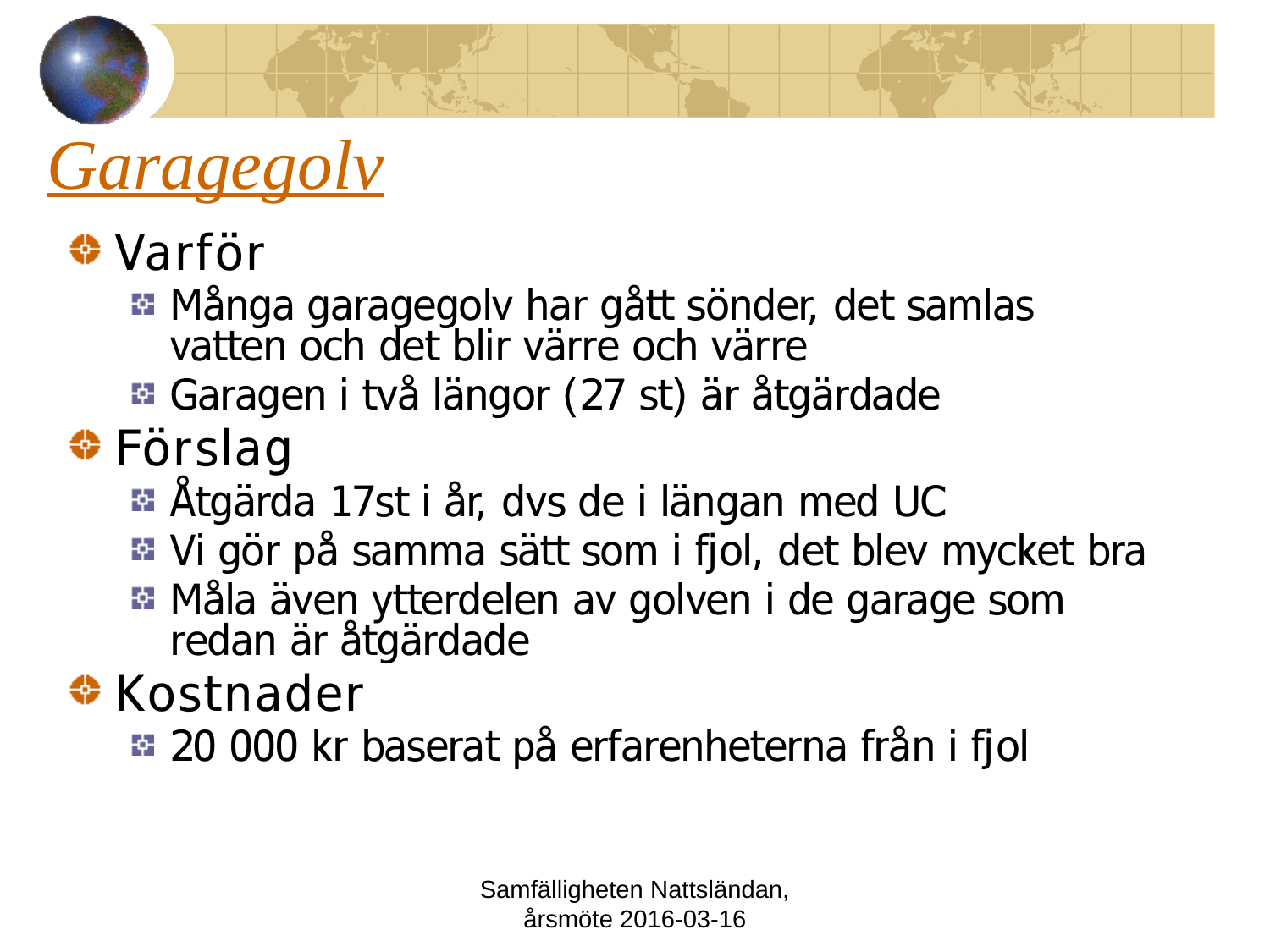

# Garagegolv
Varför
Många garagegolv har gått sönder, det samlas vatten och det blir värre och värre
Garagen i två längor (27 st) är åtgärdade
Förslag
Åtgärda 17st i år, dvs de i längan med UC
Vi gör på samma sätt som i fjol, det blev mycket bra
Måla även ytterdelen av golven i de garage som redan är åtgärdade
Kostnader
20 000 kr baserat på erfarenheterna från i fjol
Samfälligheten Nattsländan, årsmöte 2016-03-16